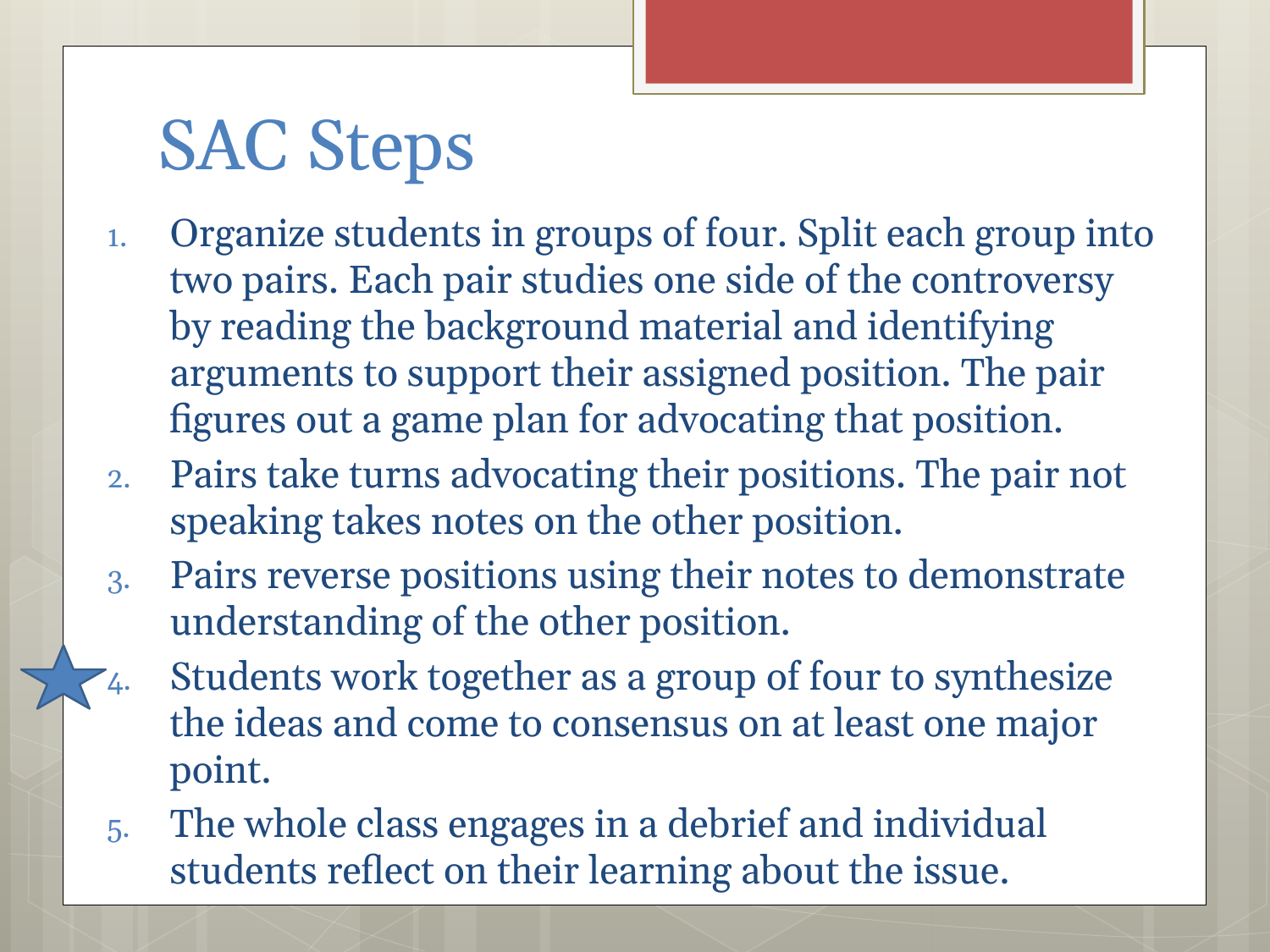

# SAC Steps
Organize students in groups of four. Split each group into two pairs. Each pair studies one side of the controversy by reading the background material and identifying arguments to support their assigned position. The pair figures out a game plan for advocating that position.
Pairs take turns advocating their positions. The pair not speaking takes notes on the other position.
Pairs reverse positions using their notes to demonstrate understanding of the other position.
Students work together as a group of four to synthesize the ideas and come to consensus on at least one major point.
The whole class engages in a debrief and individual students reflect on their learning about the issue.